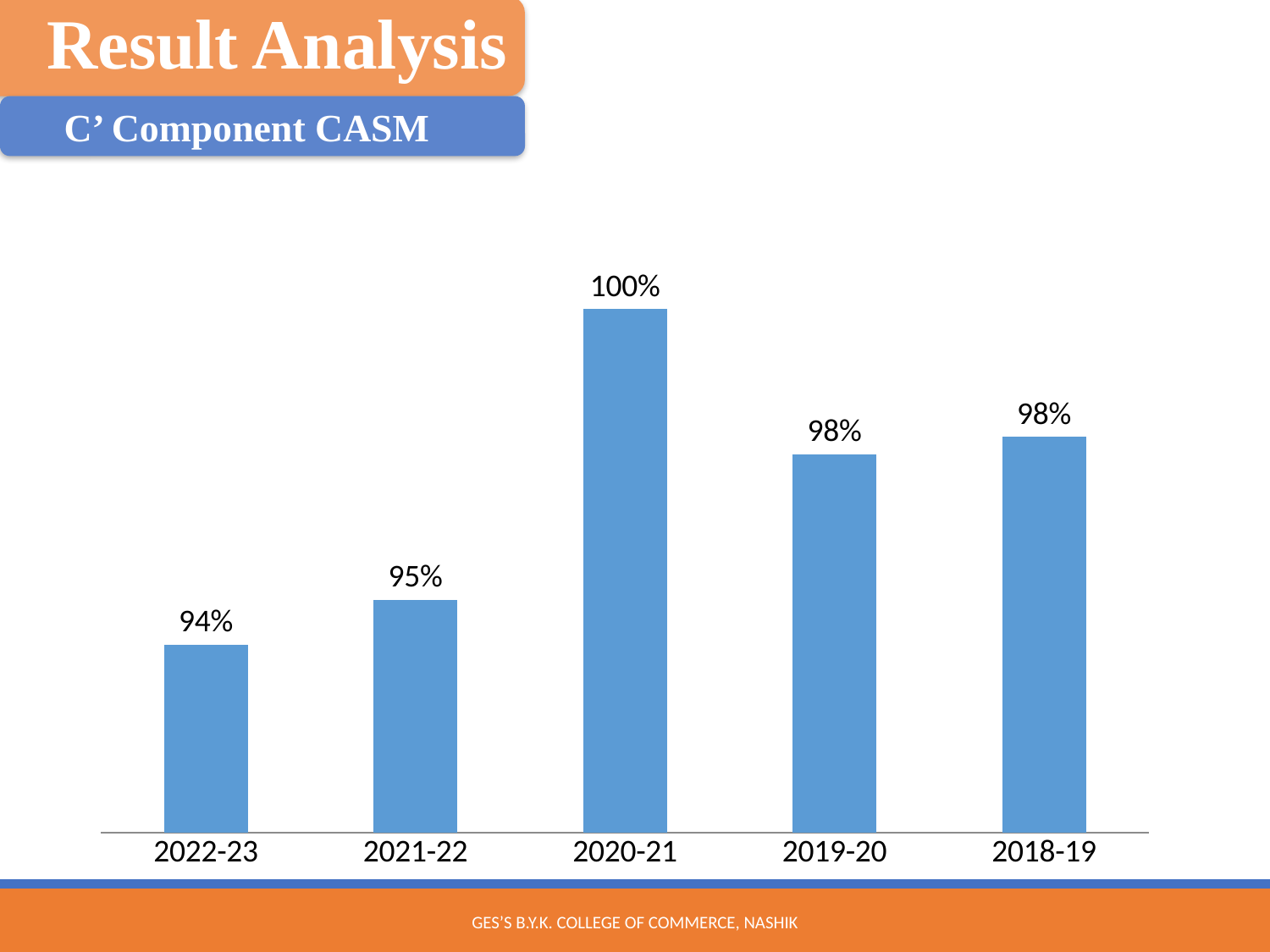

Result Analysis
     C’ Component CASM

### Chart

| Category | Percentage  |
|---|---|
| 2022-23 | 0.942308 |
| 2021-22 | 0.9500000000000006 |
| 2020-21 | 1.0 |
| 2019-20 | 0.975 |
| 2018-19 | 0.9780219999999995 |
GES’s B.Y.K. College of Commerce, Nashik